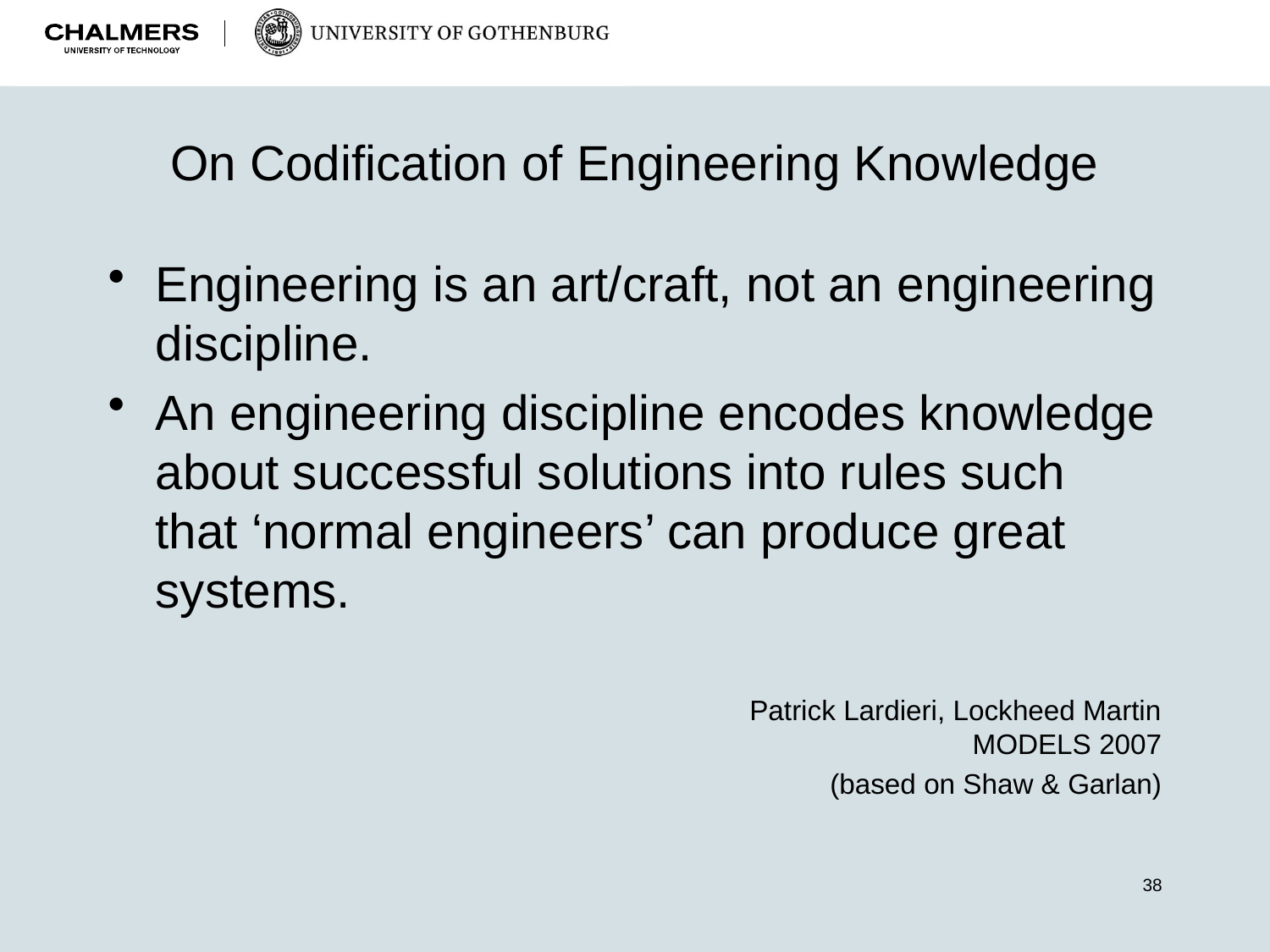

# On Codification of Engineering Knowledge
Engineering is an art/craft, not an engineering discipline.
An engineering discipline encodes knowledge about successful solutions into rules such that ‘normal engineers’ can produce great systems.

Patrick Lardieri, Lockheed Martin
MODELS 2007
(based on Shaw & Garlan)
38